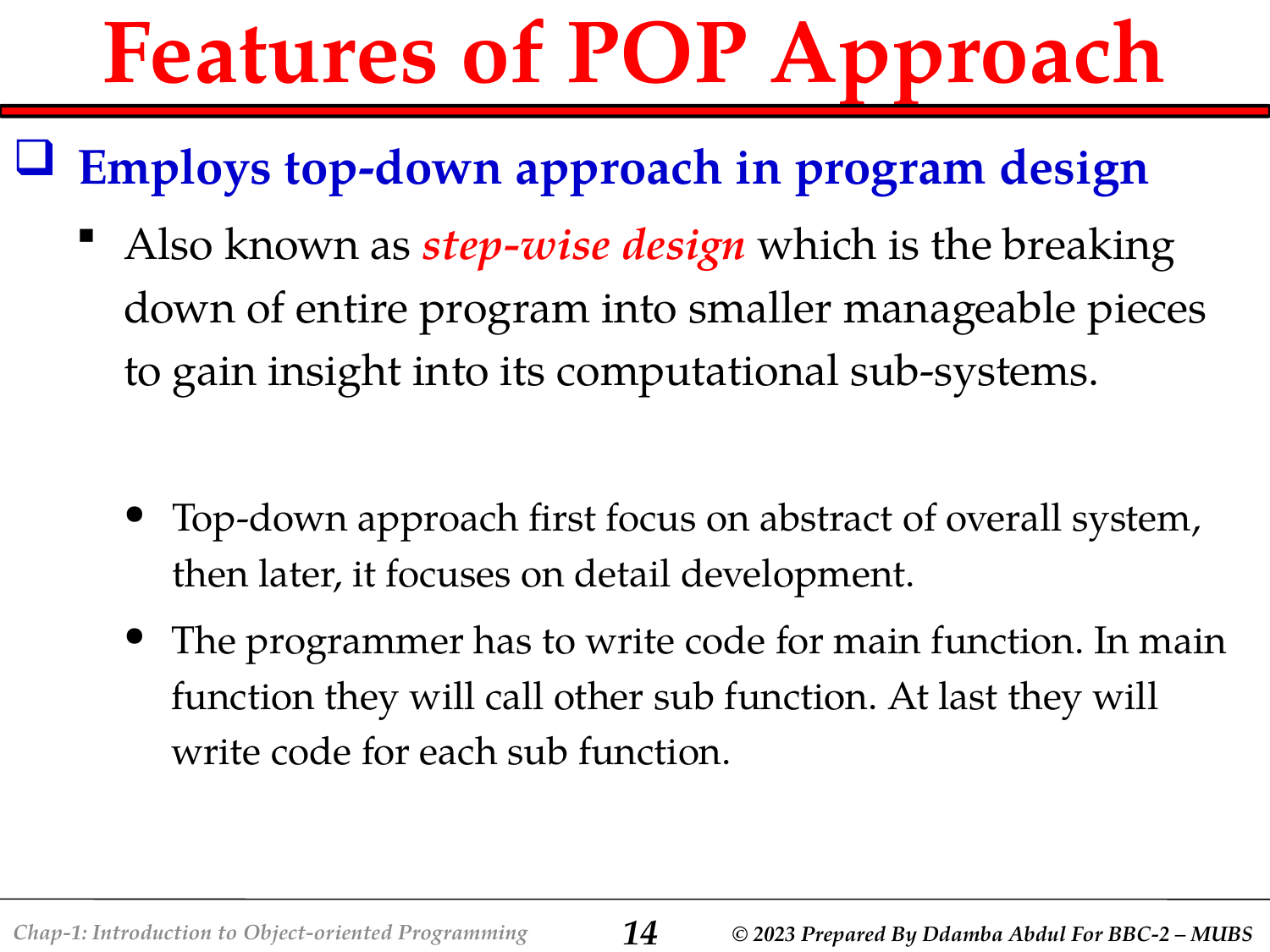

# Features of POP Approach

Employs top-down approach in program design
Also known as step-wise design which is the breaking down of entire program into smaller manageable pieces to gain insight into its computational sub-systems.

Top-down approach first focus on abstract of overall system, then later, it focuses on detail development.
The programmer has to write code for main function. In main function they will call other sub function. At last they will write code for each sub function.
14
© 2023 Prepared By Ddamba Abdul For BBC-2 – MUBS
Chap-1: Introduction to Object-oriented Programming